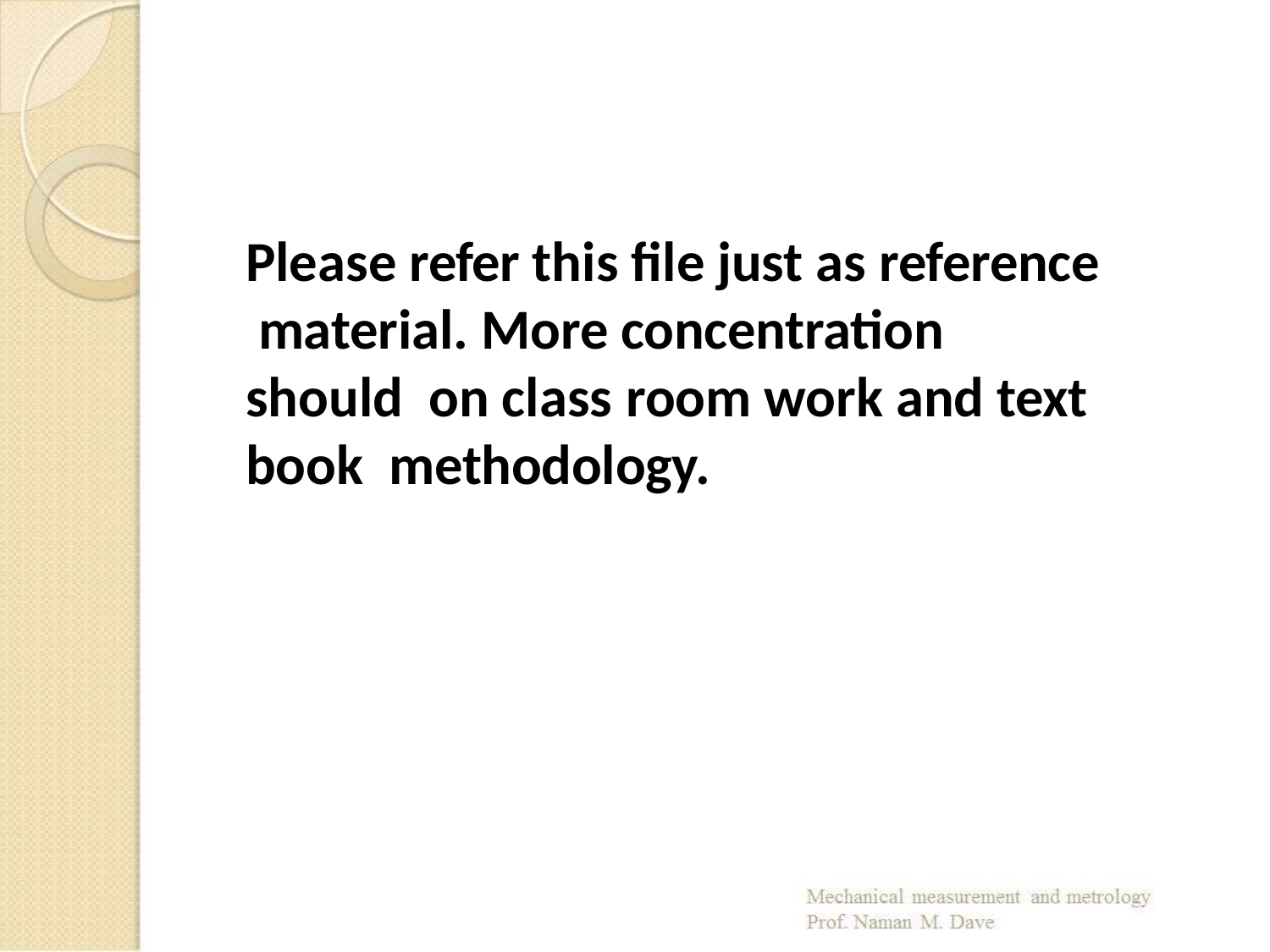

# Please refer this file just as reference  material. More concentration should  on class room work and text book  methodology.